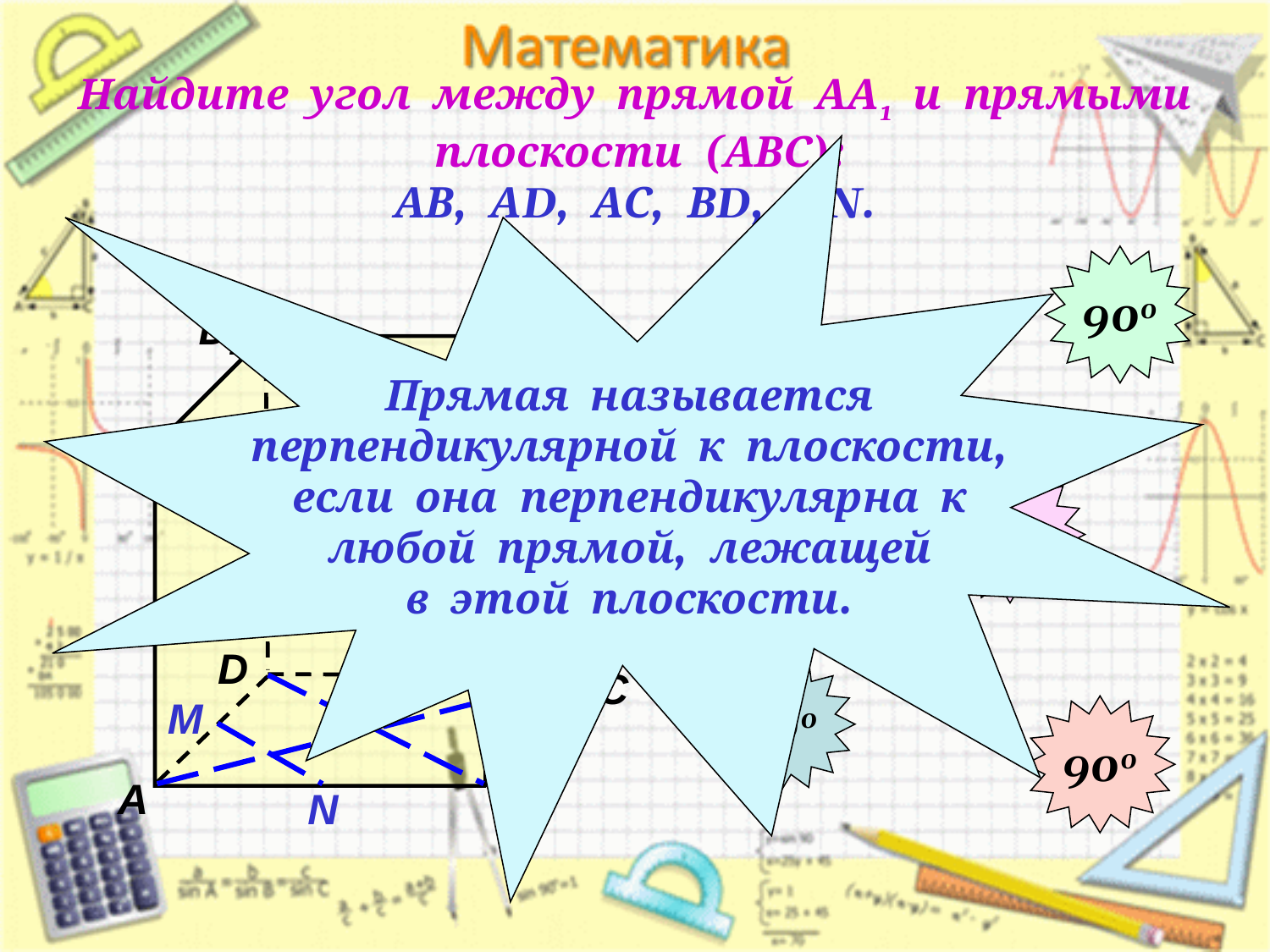

# Найдите  угол  между  прямой  АА1  и  прямыми  плоскости  (АВС): АВ,  АD,  АС,  ВD,  МN.
Прямая  называется
перпендикулярной  к  плоскости,
если  она  перпендикулярна  к
любой  прямой,  лежащей
в  этой  плоскости.
900
D1
С1

900

А1
В1
900
D
900
С

М
900

А
В
N